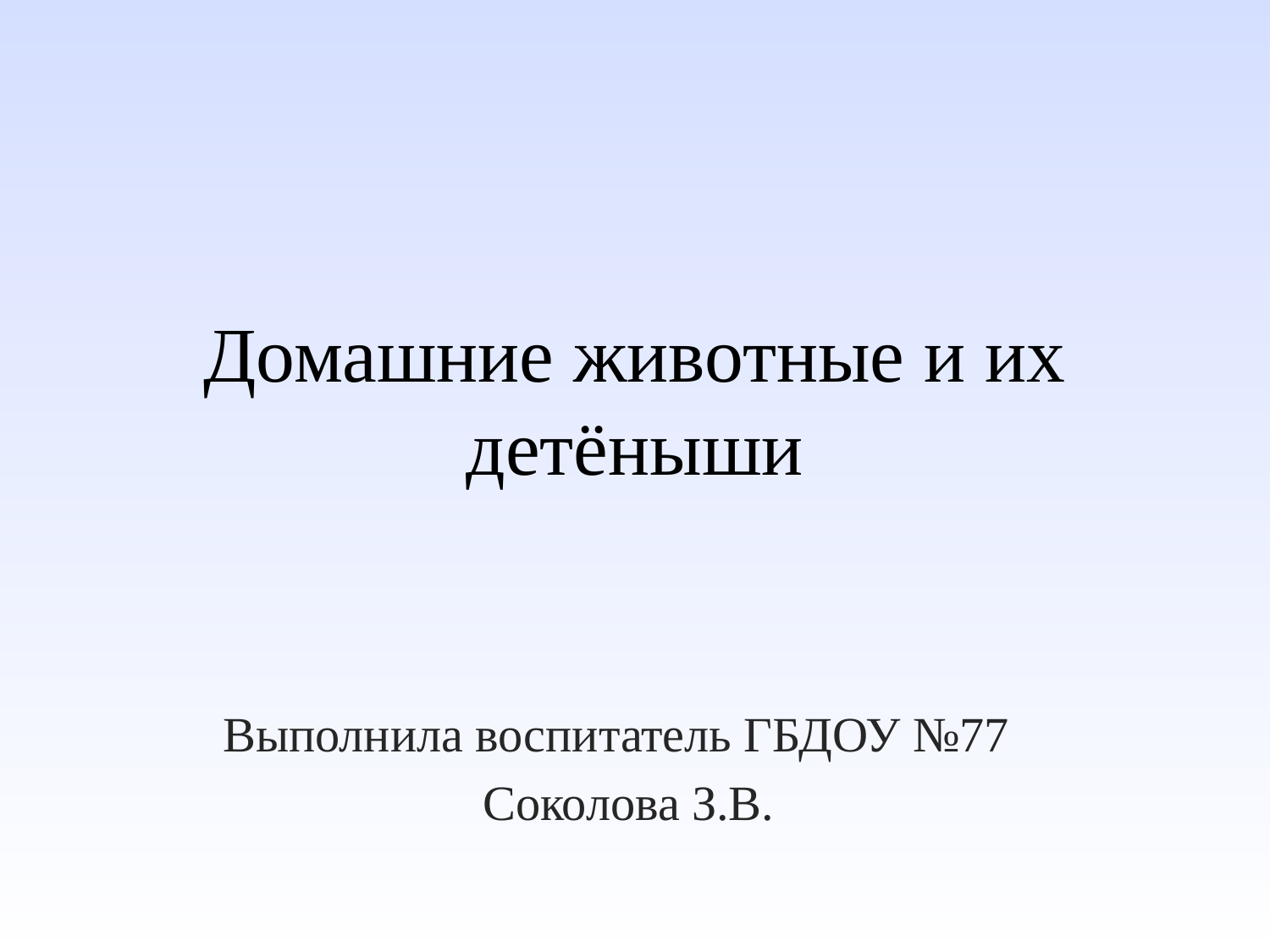

# Домашние животные и их детёныши
Выполнила воспитатель ГБДОУ №77
 Соколова З.В.